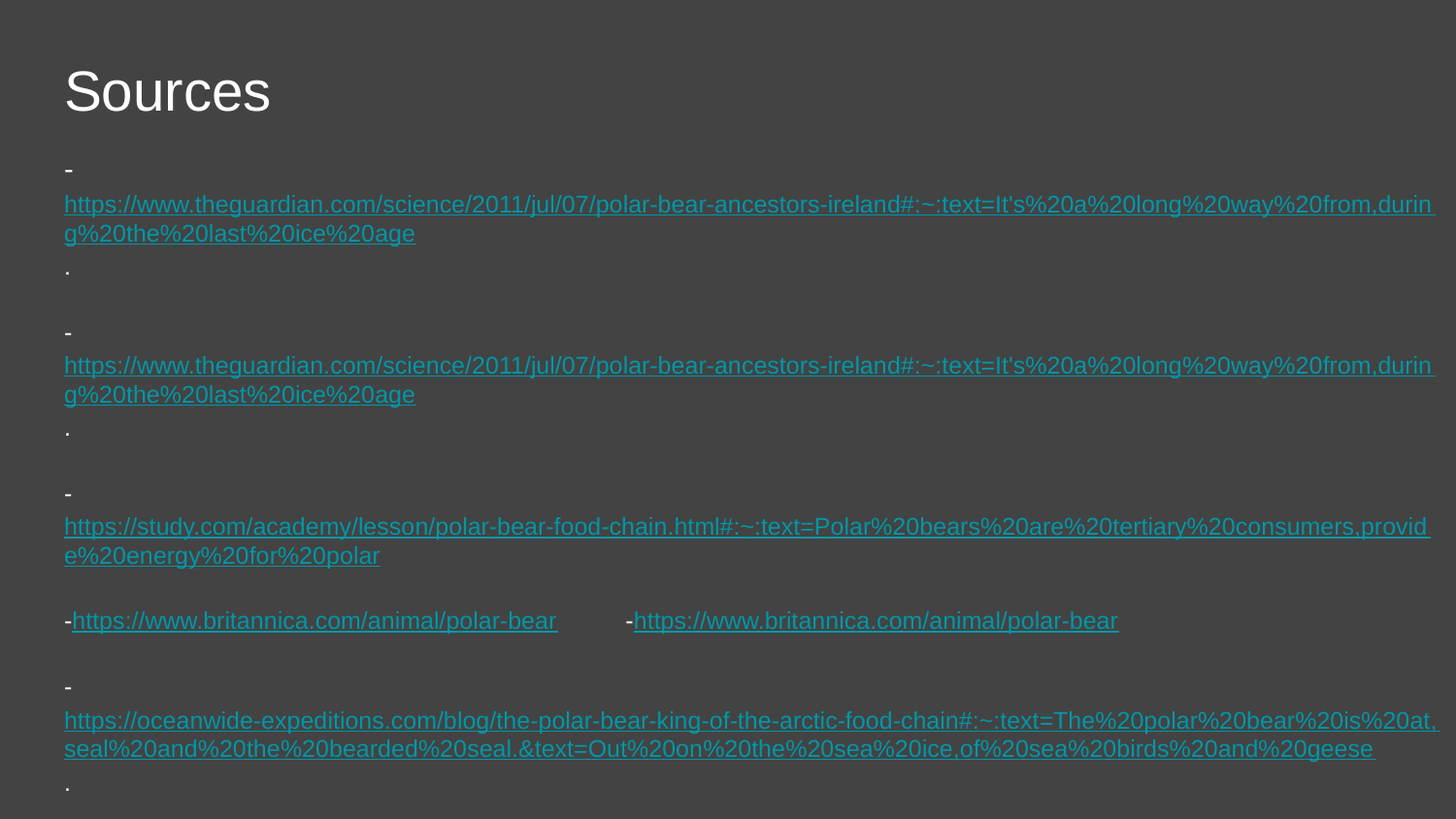

# Sources
-https://www.theguardian.com/science/2011/jul/07/polar-bear-ancestors-ireland#:~:text=It's%20a%20long%20way%20from,during%20the%20last%20ice%20age.
-https://www.theguardian.com/science/2011/jul/07/polar-bear-ancestors-ireland#:~:text=It's%20a%20long%20way%20from,during%20the%20last%20ice%20age.
-https://study.com/academy/lesson/polar-bear-food-chain.html#:~:text=Polar%20bears%20are%20tertiary%20consumers,provide%20energy%20for%20polar
-https://www.britannica.com/animal/polar-bear          -https://www.britannica.com/animal/polar-bear
-https://oceanwide-expeditions.com/blog/the-polar-bear-king-of-the-arctic-food-chain#:~:text=The%20polar%20bear%20is%20at,seal%20and%20the%20bearded%20seal.&text=Out%20on%20the%20sea%20ice,of%20sea%20birds%20and%20geese.
-https://www.biologicaldiversity.org/species/mammals/polar_bear/natural_history.html#:~:text=LIFE%20CYCLE%3A%20Polar%20bears%20can,carcasses%20found%20along%20the%20coast.
-https://www.wwf.org.uk/learn/fascinating-facts/polar-bears    -https://www.sciencekids.co.nz/sciencefacts/animals/polarbear.html

-